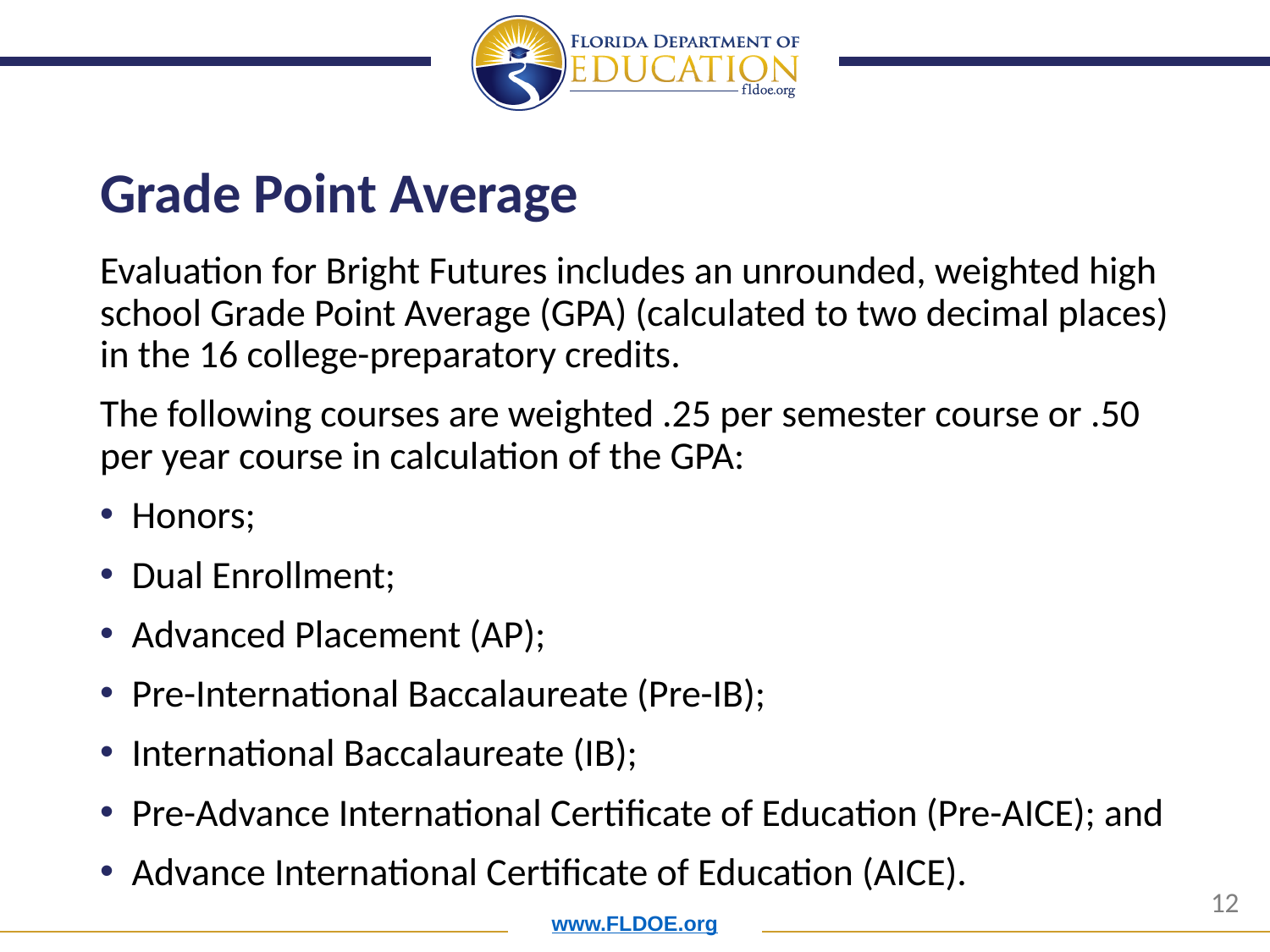

# Grade Point Average
Evaluation for Bright Futures includes an unrounded, weighted high school Grade Point Average (GPA) (calculated to two decimal places) in the 16 college-preparatory credits.
The following courses are weighted .25 per semester course or .50 per year course in calculation of the GPA:
Honors;
Dual Enrollment;
Advanced Placement (AP);
Pre-International Baccalaureate (Pre-IB);
International Baccalaureate (IB);
Pre-Advance International Certificate of Education (Pre-AICE); and
Advance International Certificate of Education (AICE).